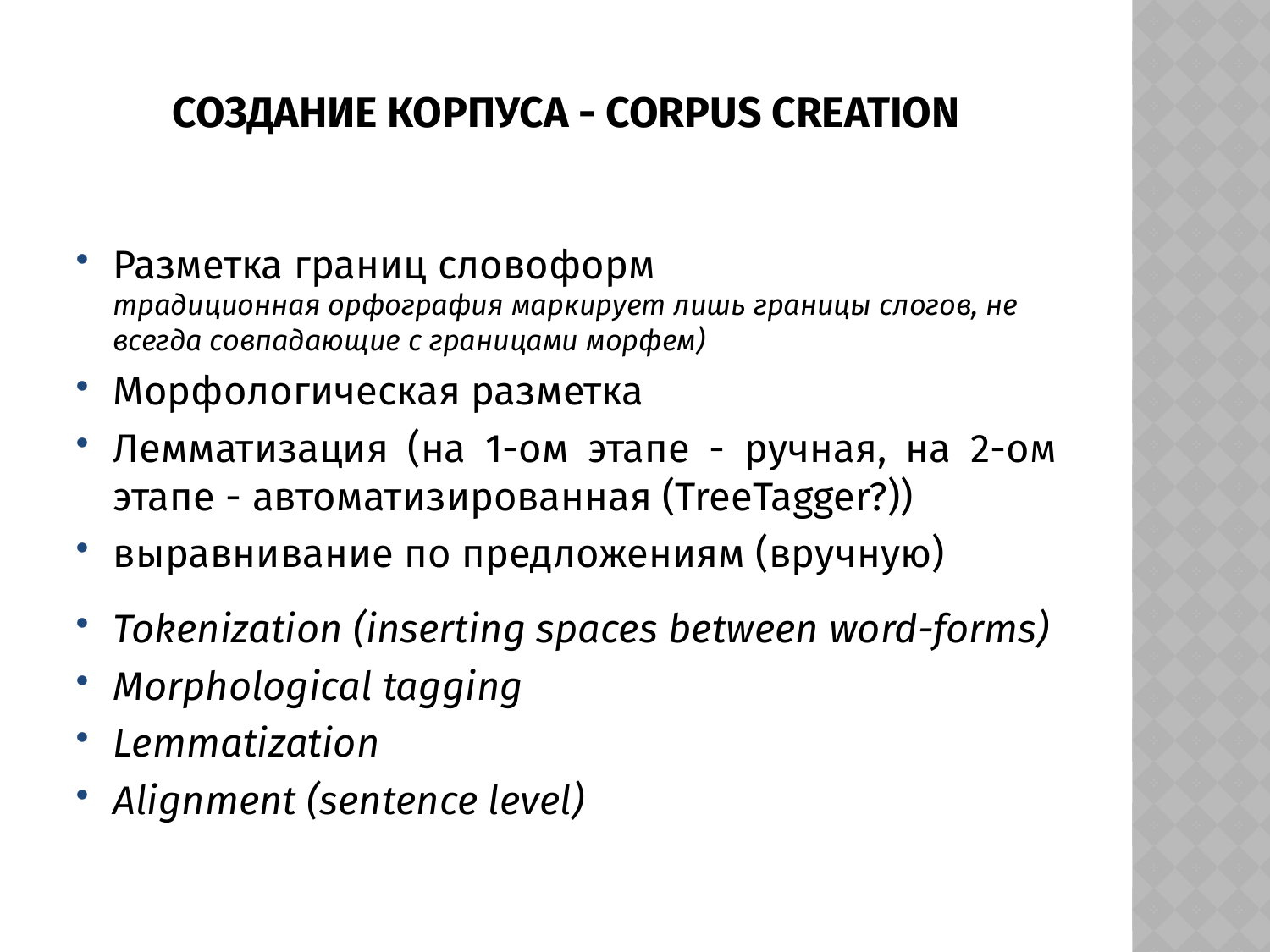

# Создание корпуса - corpus creation

Разметка границ словоформ
традиционная орфография маркирует лишь границы слогов, не всегда совпадающие с границами морфем)
Морфологическая разметка
Лемматизация (на 1-ом этапе - ручная, на 2-ом этапе - автоматизированная (TreeTagger?))
выравнивание по предложениям (вручную)
Tokenization (inserting spaces between word-forms)
Morphological tagging
Lemmatization
Alignment (sentence level)